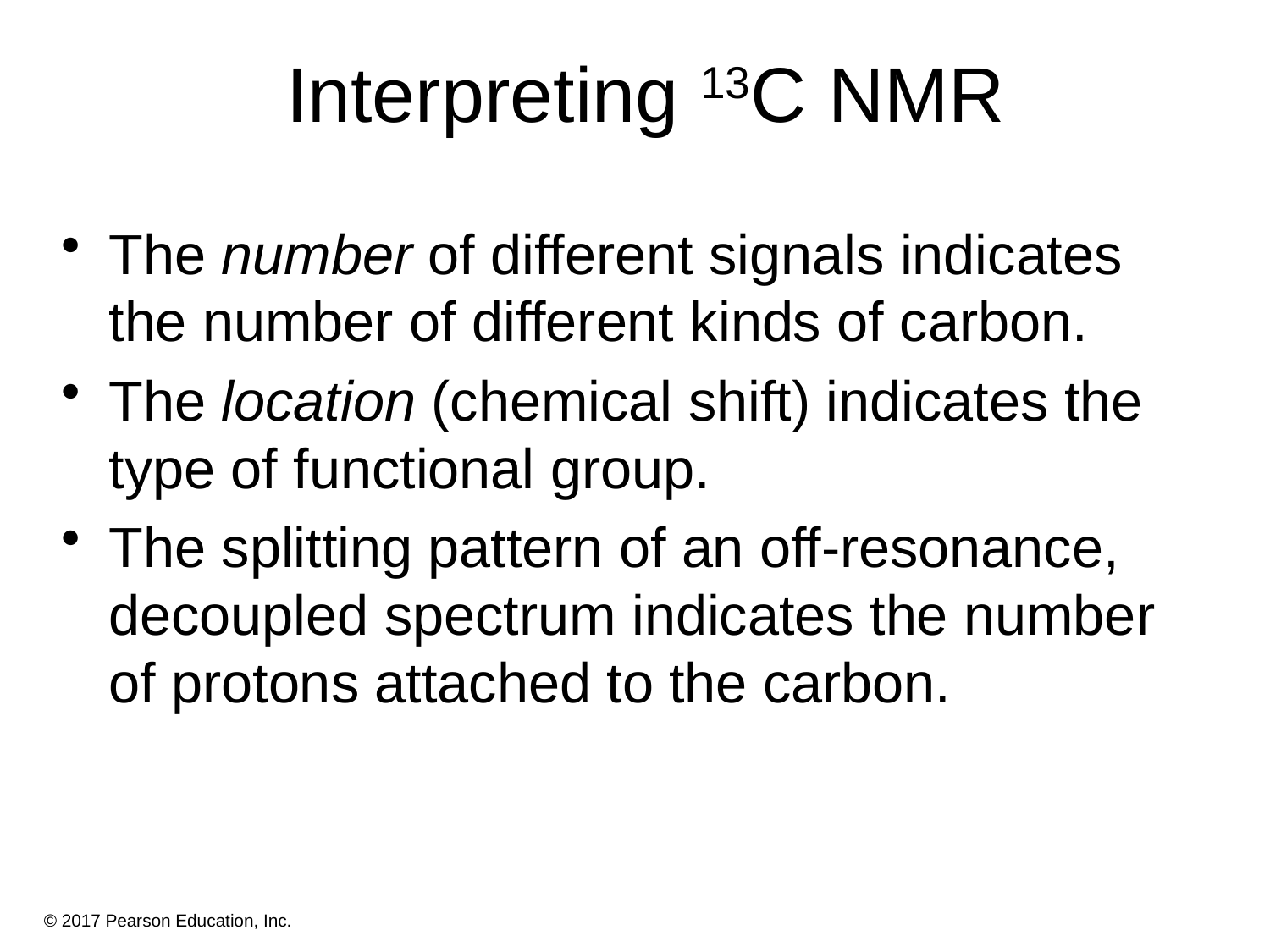

# Interpreting 13C NMR
The number of different signals indicates the number of different kinds of carbon.
The location (chemical shift) indicates the type of functional group.
The splitting pattern of an off-resonance, decoupled spectrum indicates the number of protons attached to the carbon.